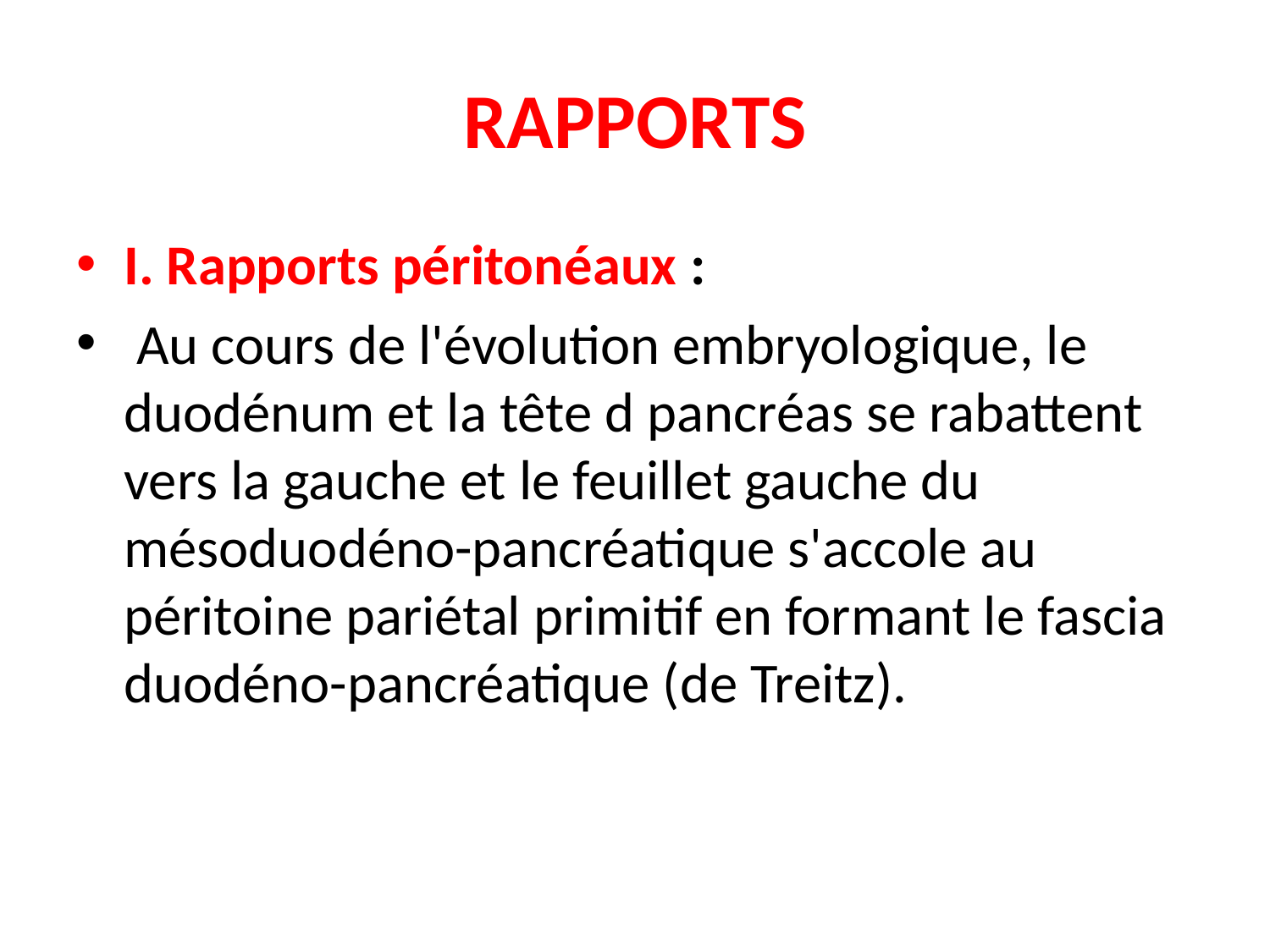

# RAPPORTS
I. Rapports péritonéaux :
 Au cours de l'évolution embryologique, le duodénum et la tête d pancréas se rabattent vers la gauche et le feuillet gauche du mésoduodéno-pancréatique s'accole au péritoine pariétal primitif en formant le fascia duodéno-pancréatique (de Treitz).